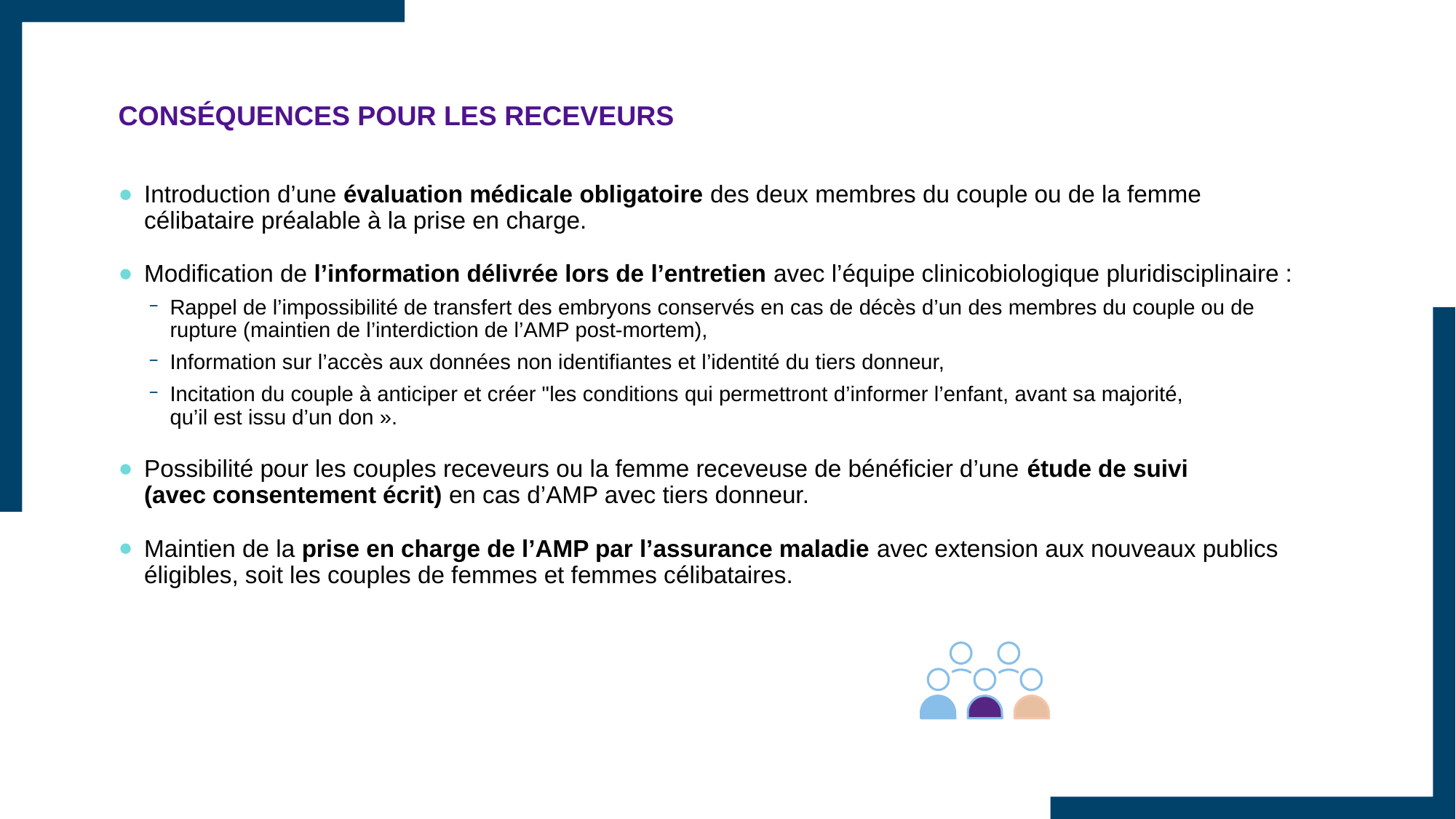

# CONSÉQUENCES POUR LES RECEVEURS
Introduction d’une évaluation médicale obligatoire des deux membres du couple ou de la femme célibataire préalable à la prise en charge.
Modification de l’information délivrée lors de l’entretien avec l’équipe clinicobiologique pluridisciplinaire :
Rappel de l’impossibilité de transfert des embryons conservés en cas de décès d’un des membres du couple ou de rupture (maintien de l’interdiction de l’AMP post-mortem),
Information sur l’accès aux données non identifiantes et l’identité du tiers donneur,
Incitation du couple à anticiper et créer "les conditions qui permettront d’informer l’enfant, avant sa majorité,
qu’il est issu d’un don ».
Possibilité pour les couples receveurs ou la femme receveuse de bénéficier d’une étude de suivi
(avec consentement écrit) en cas d’AMP avec tiers donneur.
Maintien de la prise en charge de l’AMP par l’assurance maladie avec extension aux nouveaux publics éligibles, soit les couples de femmes et femmes célibataires.